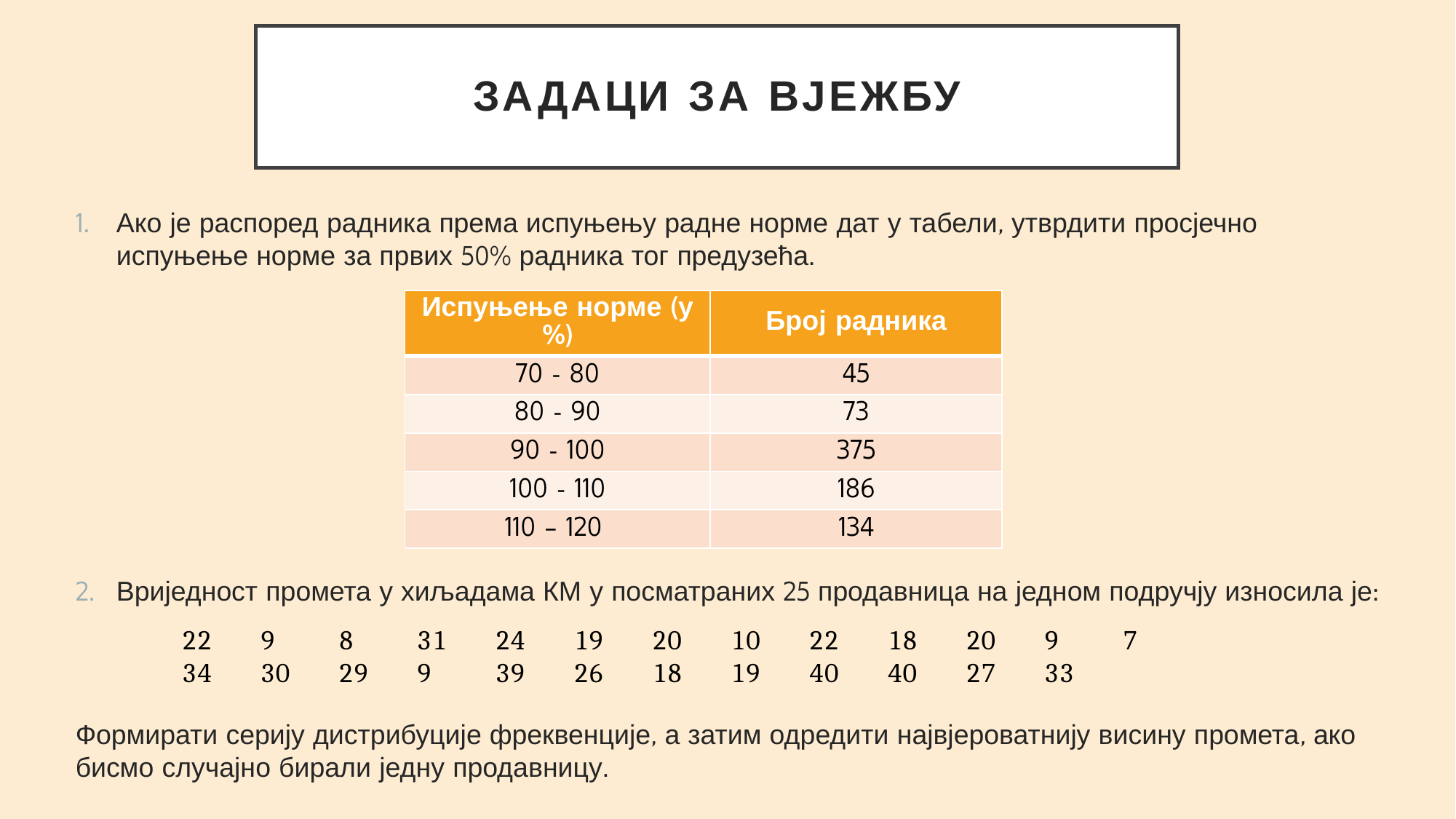

# Задаци за вјежбу
Ако је распоред радника према испуњењу радне норме дат у табели, утврдити просјечно испуњење норме за првих 50% радника тог предузећа.

Вриједност промета у хиљадама КМ у посматраних 25 продавница на једном подручју износила је:

Формирати серију дистрибуције фреквенције, а затим одредити највјероватнију висину промета, ако бисмо случајно бирали једну продавницу.
| Испуњење норме (у %) | Број радника |
| --- | --- |
| 70 - 80 | 45 |
| 80 - 90 | 73 |
| 90 - 100 | 375 |
| 100 - 110 | 186 |
| 110 – 120 | 134 |
| 22 | 9 | 8 | 31 | 24 | 19 | 20 | 10 | 22 | 18 | 20 | 9 | 7 |
| --- | --- | --- | --- | --- | --- | --- | --- | --- | --- | --- | --- | --- |
| 34 | 30 | 29 | 9 | 39 | 26 | 18 | 19 | 40 | 40 | 27 | 33 |  |